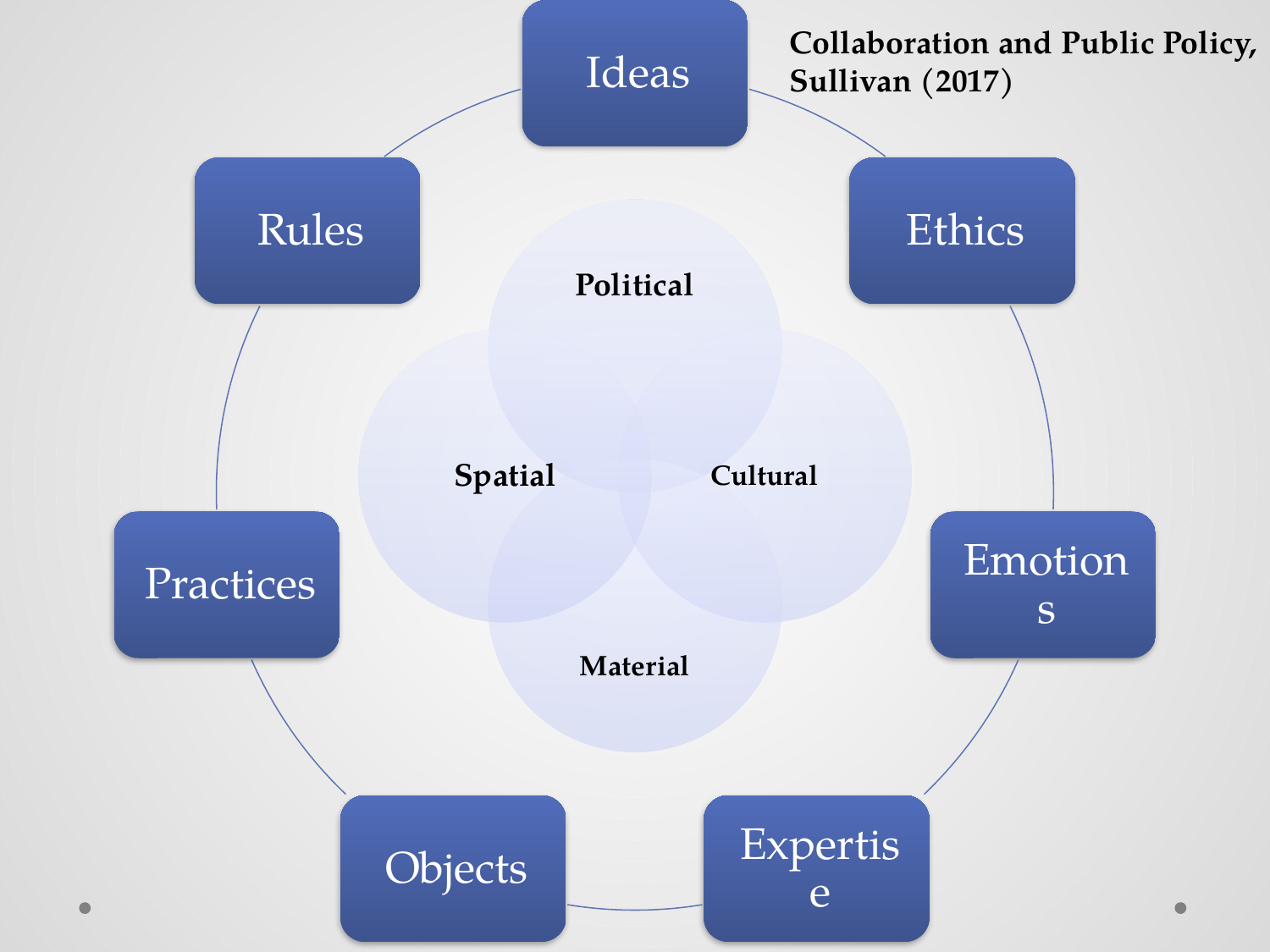

Ideas
Ethics
Emotions
Expertise
Objects
Practices
Rules
Collaboration and Public Policy, Sullivan (2017)
Political
Cultural
Material
Spatial